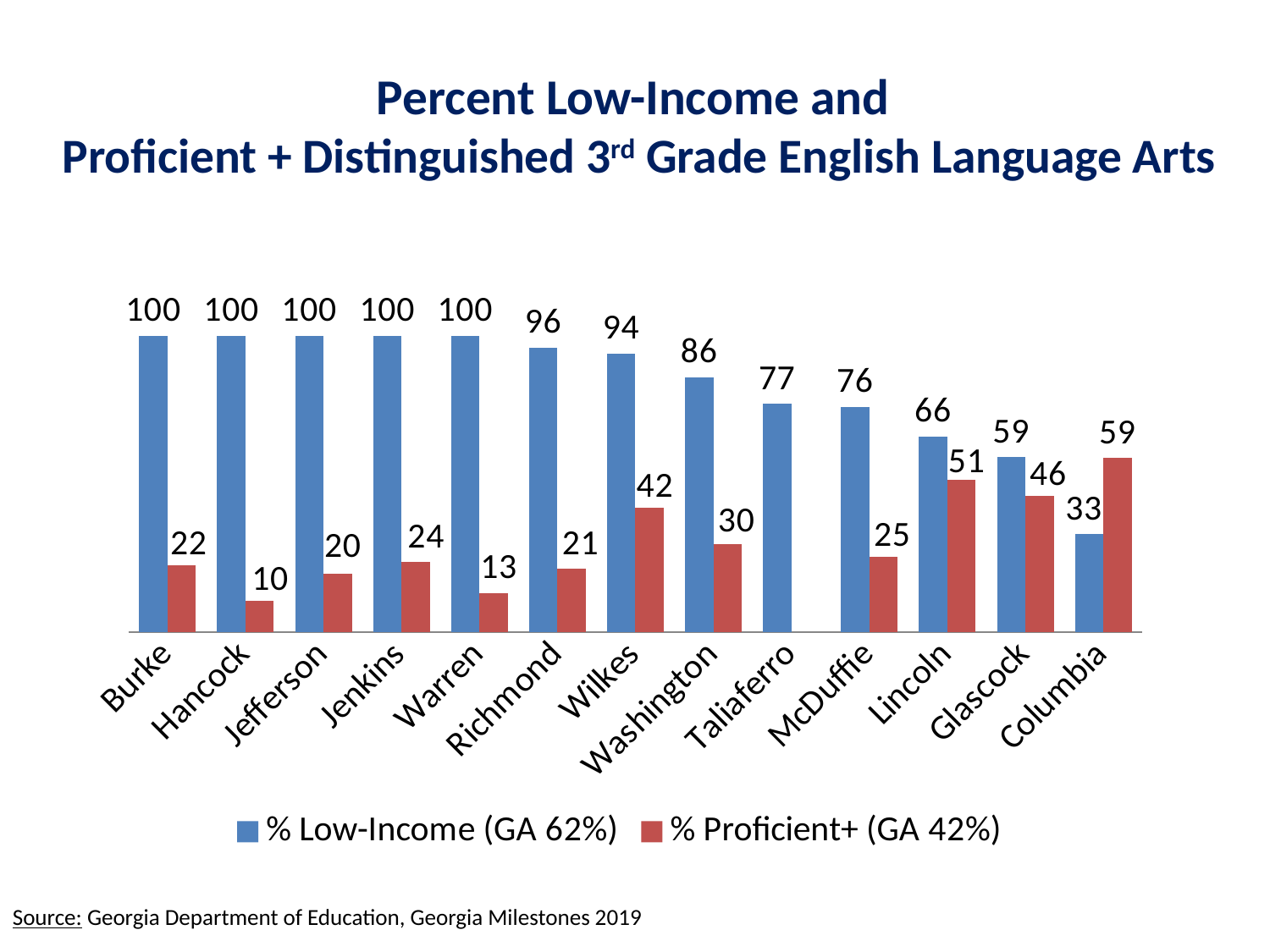

# Percent Low-Income and Proficient + Distinguished 3rd Grade English Language Arts

### Chart

| Category | % Low-Income (GA 62%) | % Proficient+ (GA 42%) |
|---|---|---|
| Burke | 100.0 | 22.491349480968857 |
| Hancock | 100.0 | 10.416666666666666 |
| Jefferson | 100.0 | 19.760479041916167 |
| Jenkins | 100.0 | 23.68421052631579 |
| Warren | 100.0 | 13.20754716981132 |
| Richmond | 96.0 | 21.32838283828383 |
| Wilkes | 94.0 | 41.88034188034188 |
| Washington | 86.0 | 29.583333333333332 |
| Taliaferro | 77.0 | None |
| McDuffie | 76.0 | 25.42955326460481 |
| Lincoln | 66.0 | 51.31578947368421 |
| Glascock | 59.0 | 45.945945945945944 |
| Columbia | 33.0 | 58.81782945736434 |
Source: Georgia Department of Education, Georgia Milestones 2019